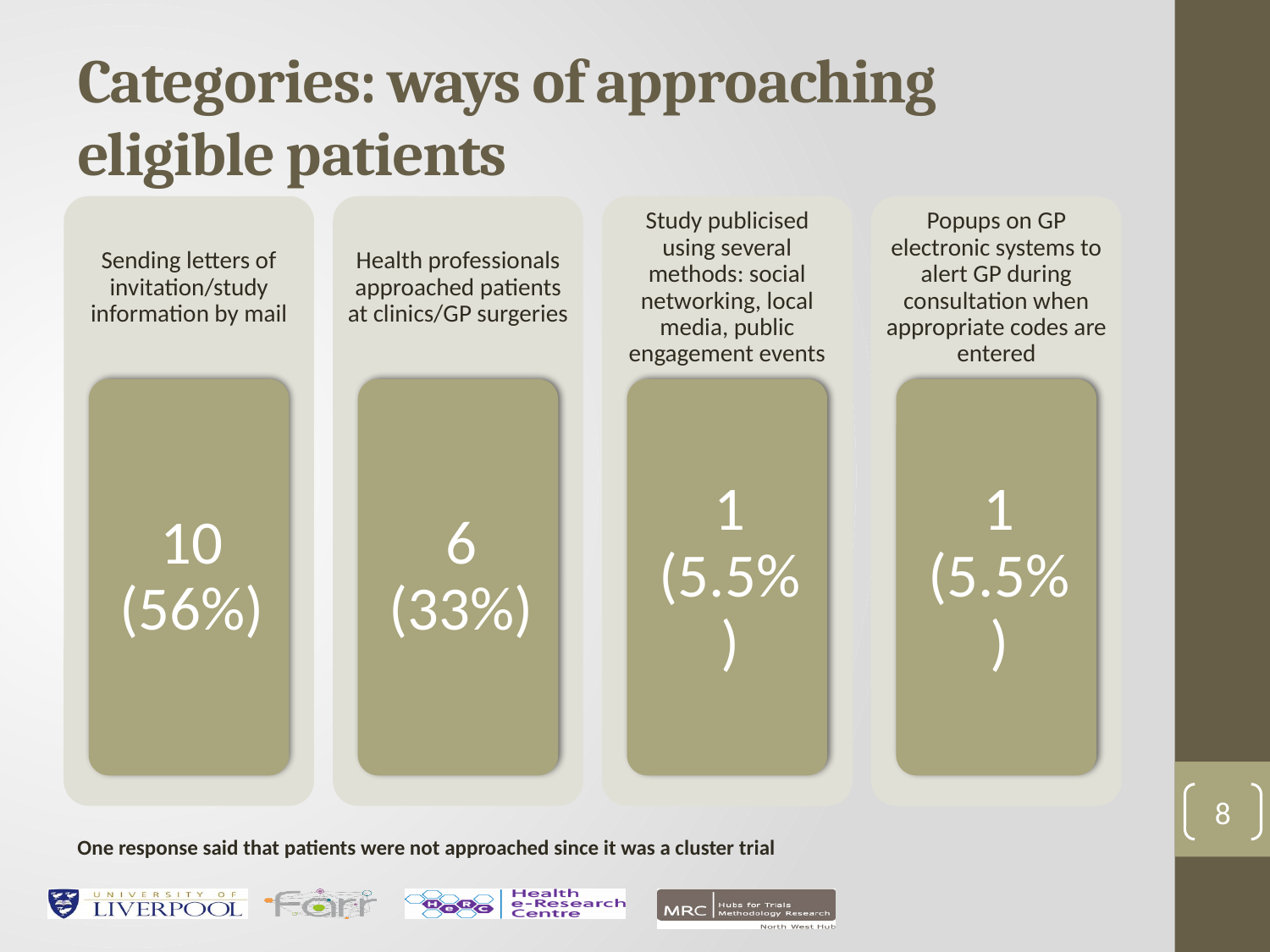

# Categories: ways of approaching eligible patients
Sending letters of invitation/study information by mail
10 (56%)
Health professionals approached patients at clinics/GP surgeries
6 (33%)
Study publicised using several methods: social networking, local media, public engagement events
1 (5.5%)
Popups on GP electronic systems to alert GP during consultation when appropriate codes are entered
1 (5.5%)
8
One response said that patients were not approached since it was a cluster trial